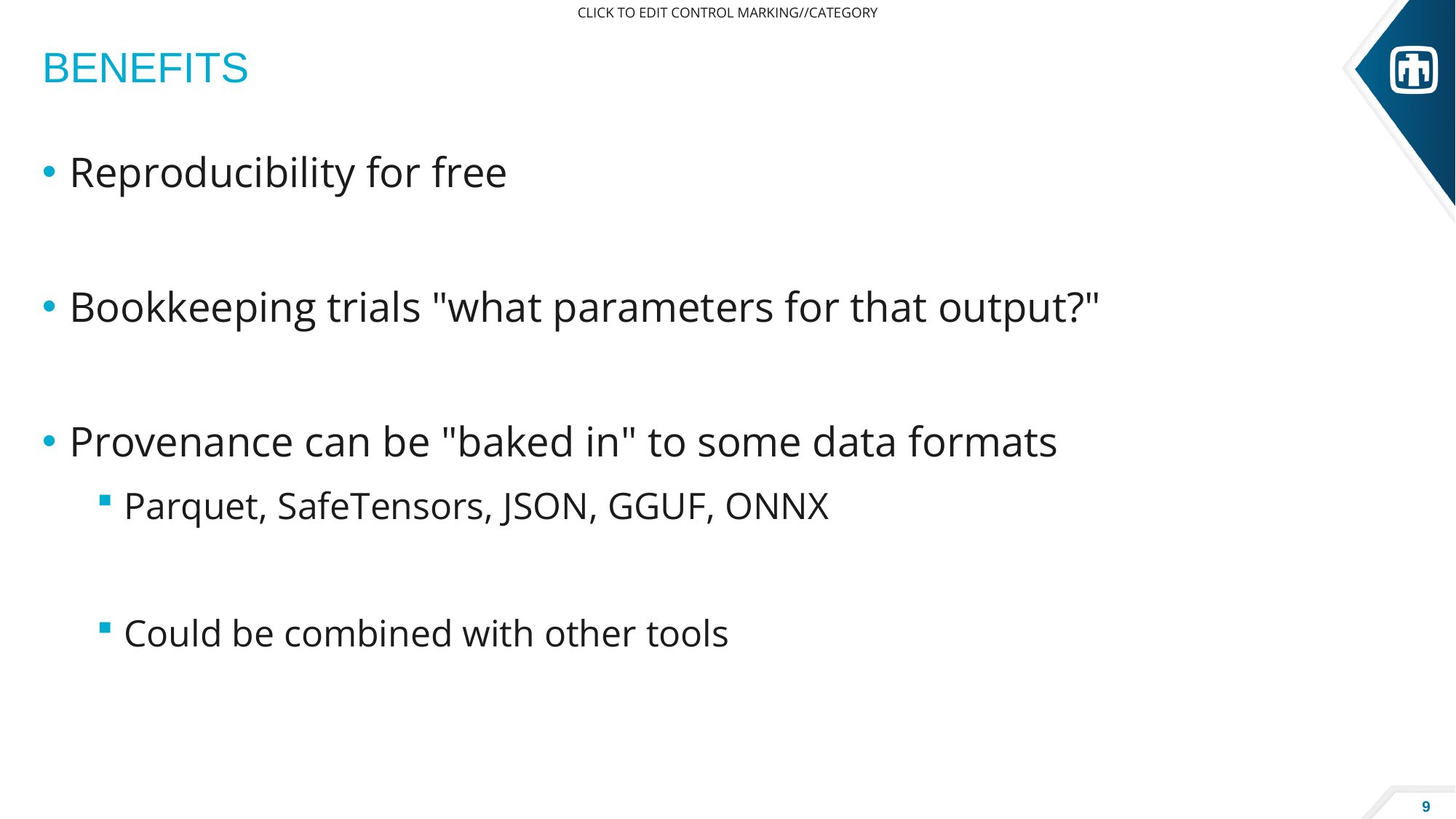

CLICK TO EDIT CONTROL MARKING//CATEGORY
# benefits
Reproducibility for free

Bookkeeping trials "what parameters for that output?"

Provenance can be "baked in" to some data formats
Parquet, SafeTensors, JSON, GGUF, ONNX

Could be combined with other tools
9